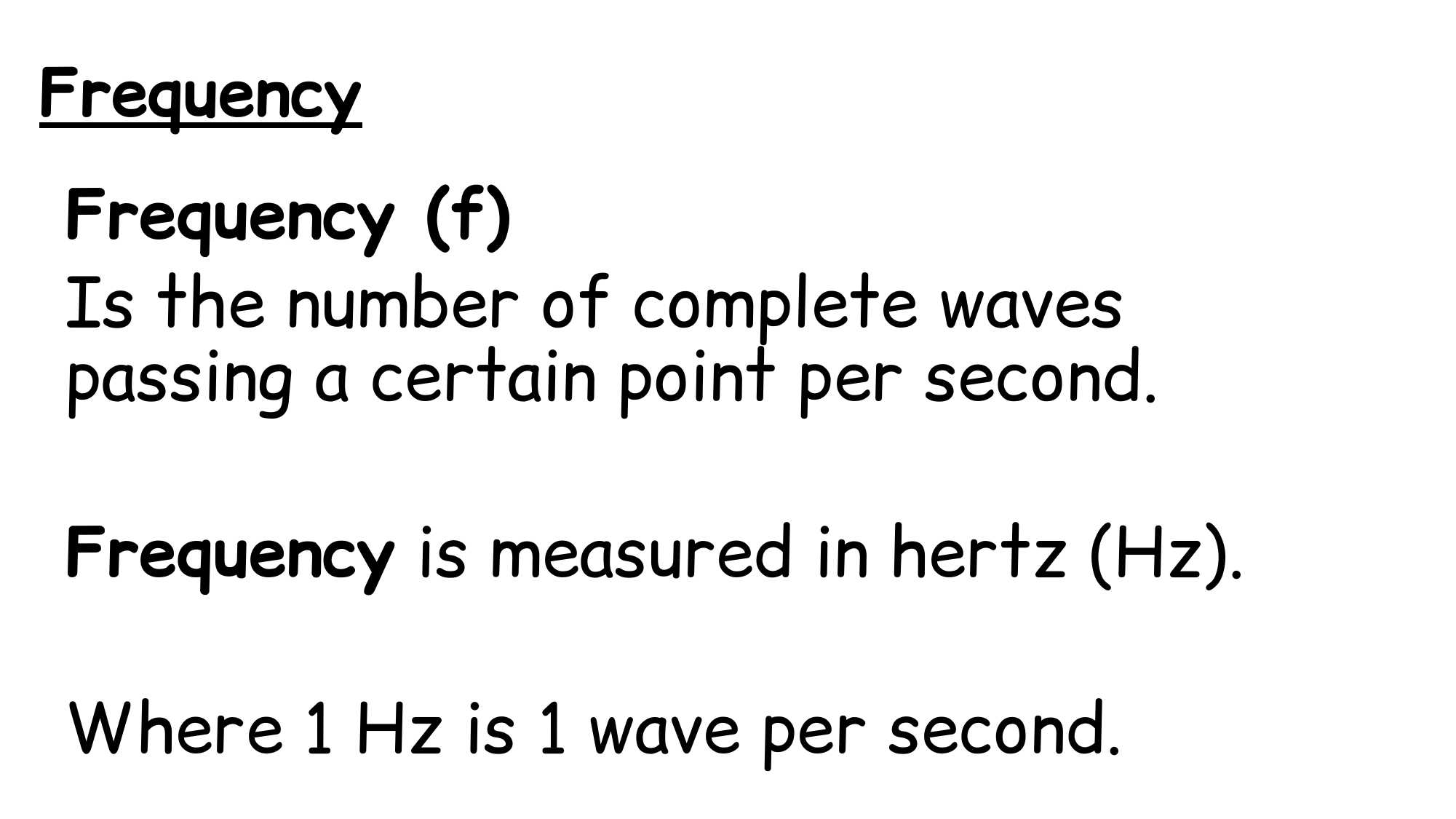

# Frequency
Frequency (f)
Is the number of complete waves passing a certain point per second.

Frequency is measured in hertz (Hz).

Where 1 Hz is 1 wave per second.